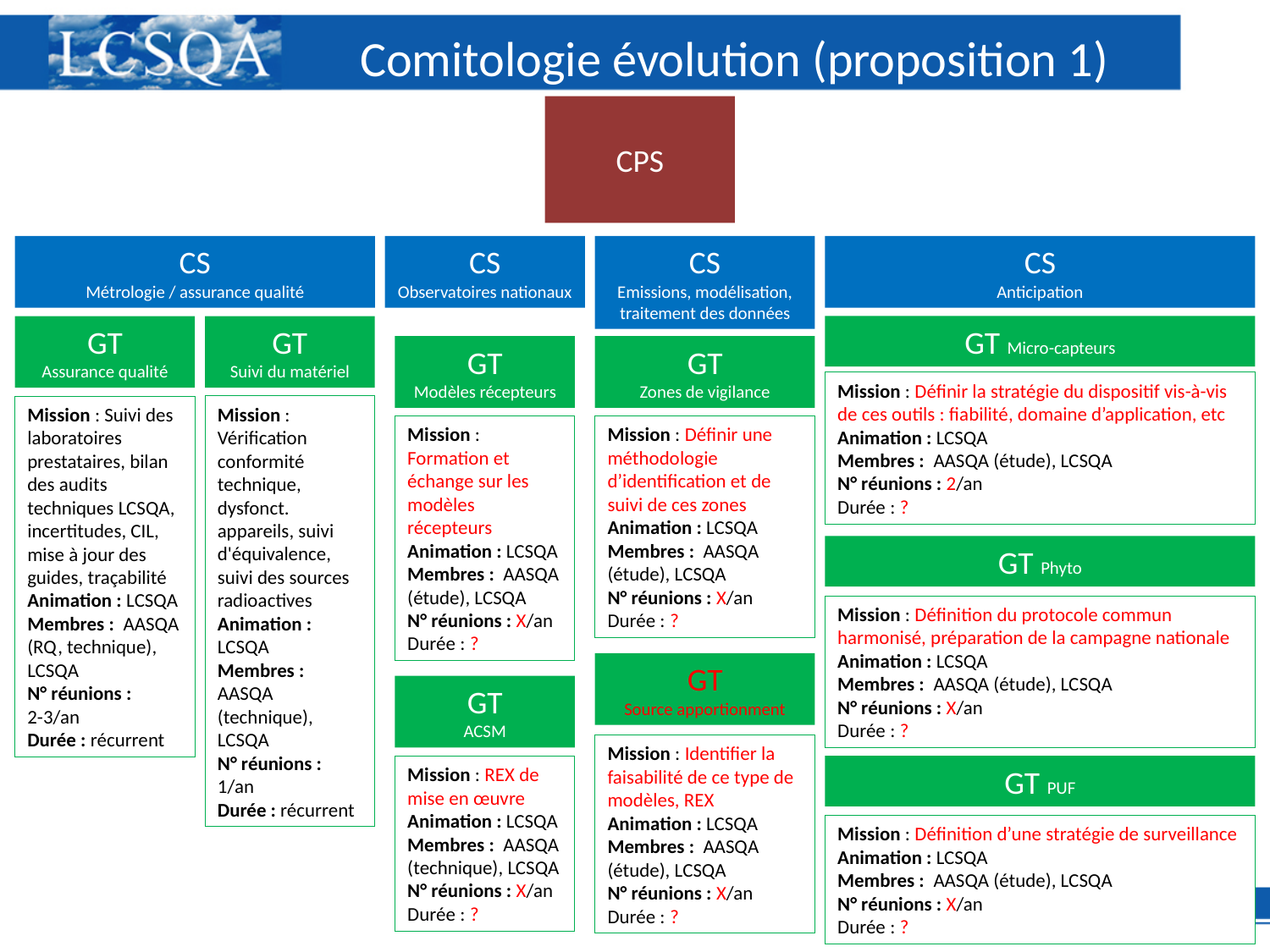

# Comitologie évolution (proposition 1)

CPS

CS
Métrologie / assurance qualité
CS
Observatoires nationaux
CS
Emissions, modélisation, traitement des données
CS
Anticipation
GT
Assurance qualité
GT
Suivi du matériel
GT Micro-capteurs
GT
Modèles récepteurs
GT
Zones de vigilance
Mission : Définir la stratégie du dispositif vis-à-vis de ces outils : fiabilité, domaine d’application, etc
Animation : LCSQA
Membres :  AASQA (étude), LCSQA
N° réunions : 2/an
Durée : ?
Mission : Suivi des laboratoires prestataires, bilan des audits techniques LCSQA, incertitudes, CIL, mise à jour des guides, traçabilité
Animation : LCSQA
Membres :  AASQA (RQ, technique), LCSQA
N° réunions : 2-3/an
Durée : récurrent
Mission : Vérification conformité technique, dysfonct. appareils, suivi d'équivalence, suivi des sources radioactives
Animation : LCSQA
Membres :  AASQA (technique), LCSQA
N° réunions : 1/an
Durée : récurrent
Mission : Formation et échange sur les modèles récepteurs
Animation : LCSQA
Membres :  AASQA (étude), LCSQA
N° réunions : X/an
Durée : ?
Mission : Définir une méthodologie d’identification et de suivi de ces zones
Animation : LCSQA
Membres :  AASQA (étude), LCSQA
N° réunions : X/an
Durée : ?
GT Phyto
Mission : Définition du protocole commun harmonisé, préparation de la campagne nationale
Animation : LCSQA
Membres :  AASQA (étude), LCSQA
N° réunions : X/an
Durée : ?
GT
Source apportionment
GT
ACSM
Mission : Identifier la faisabilité de ce type de modèles, REX
Animation : LCSQA
Membres :  AASQA (étude), LCSQA
N° réunions : X/an
Durée : ?
Mission : REX de mise en œuvre
Animation : LCSQA
Membres :  AASQA (technique), LCSQA
N° réunions : X/an
Durée : ?
GT PUF
Mission : Définition d’une stratégie de surveillance
Animation : LCSQA
Membres :  AASQA (étude), LCSQA
N° réunions : X/an
Durée : ?
13